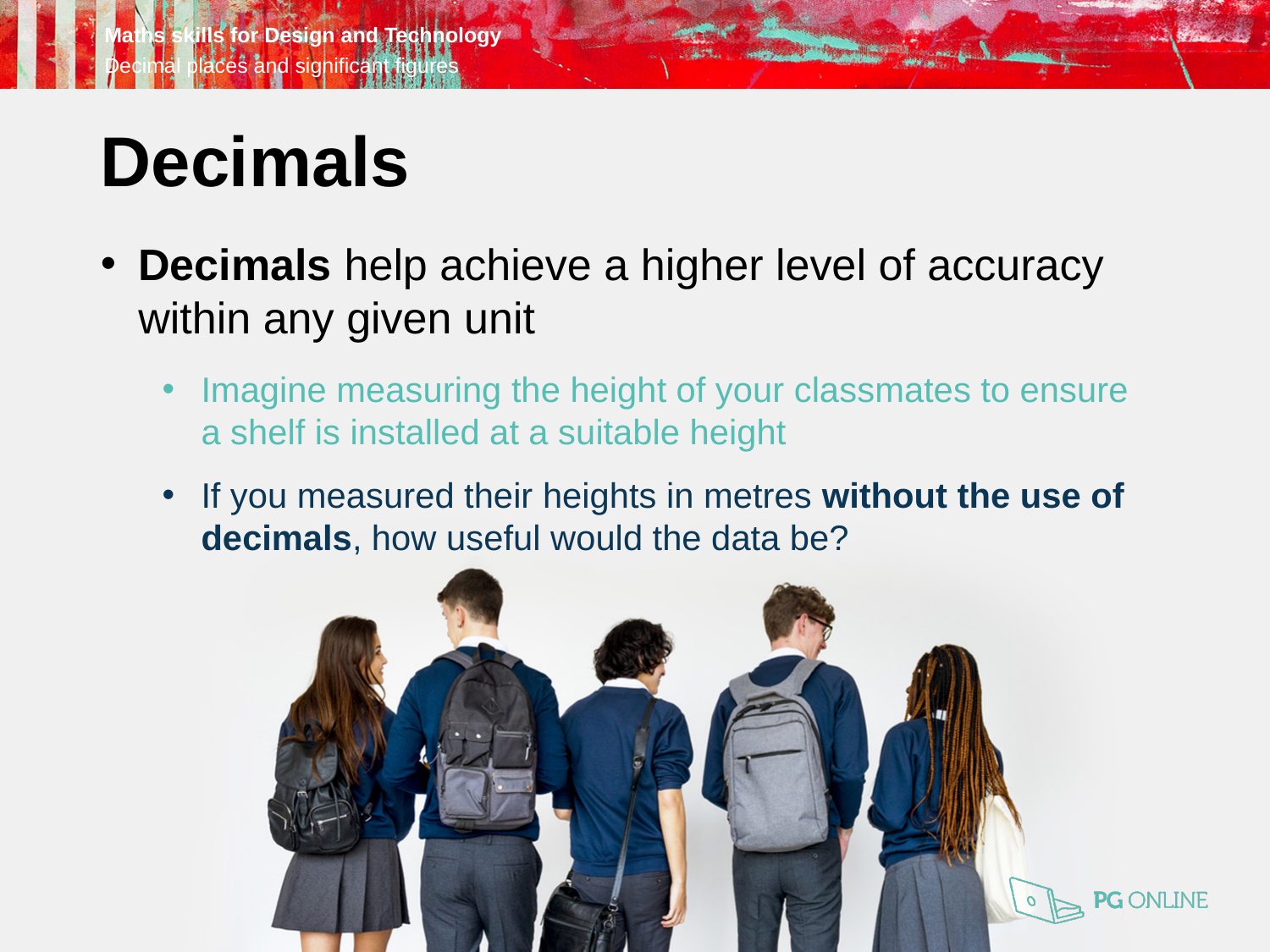

Decimals
Decimals help achieve a higher level of accuracy within any given unit
Imagine measuring the height of your classmates to ensure
a shelf is installed at a suitable height
If you measured their heights in metres without the use of decimals, how useful would the data be?